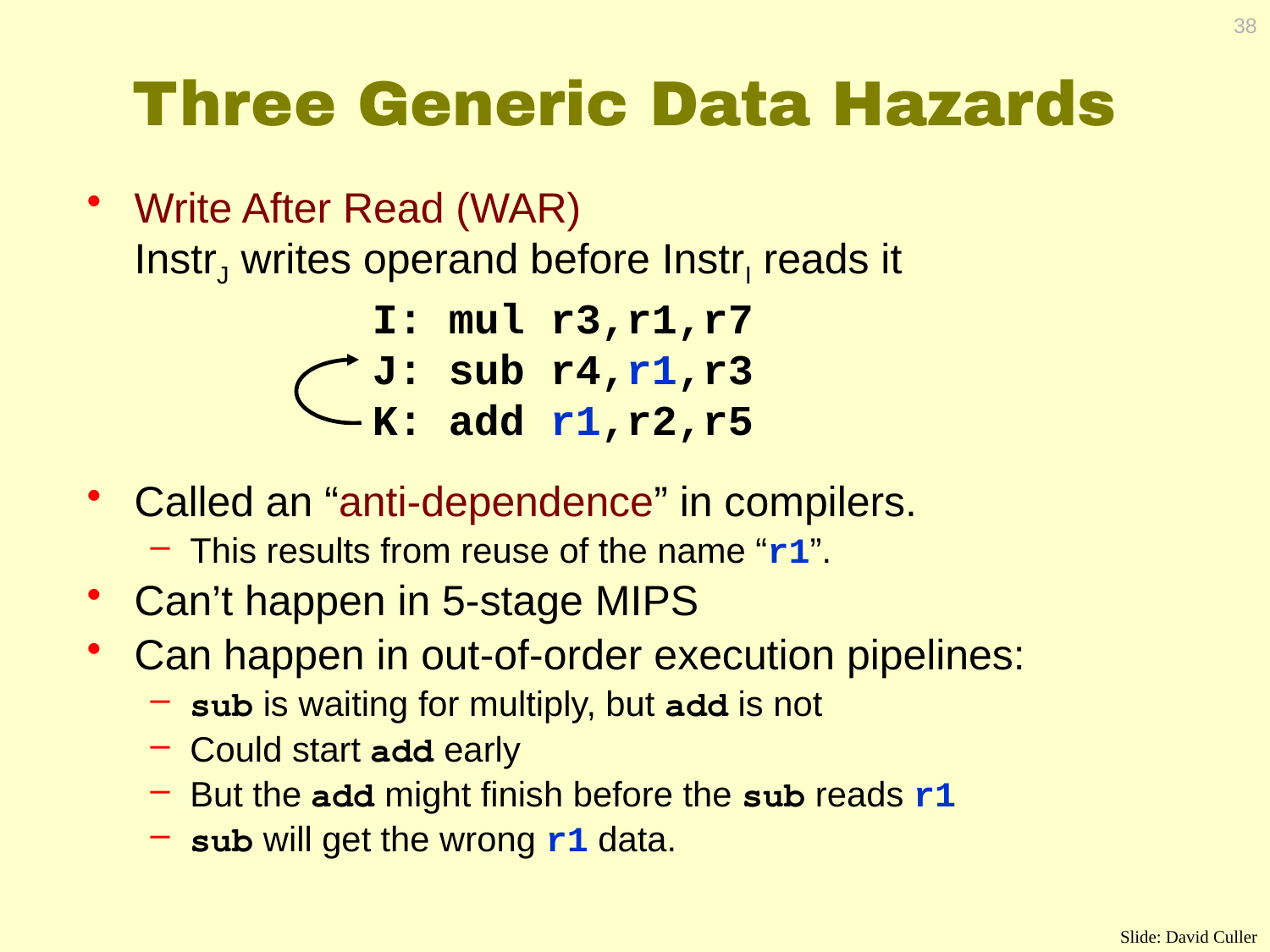

38
# Three Generic Data Hazards
Write After Read (WAR)
InstrJ writes operand before InstrI reads it
Called an “anti-dependence” in compilers.
This results from reuse of the name “r1”.
Can’t happen in 5-stage MIPS
Can happen in out-of-order execution pipelines:
sub is waiting for multiply, but add is not
Could start add early
But the add might finish before the sub reads r1
sub will get the wrong r1 data.
I: mul r3,r1,r7
J: sub r4,r1,r3
K: add r1,r2,r5

Slide: David Culler